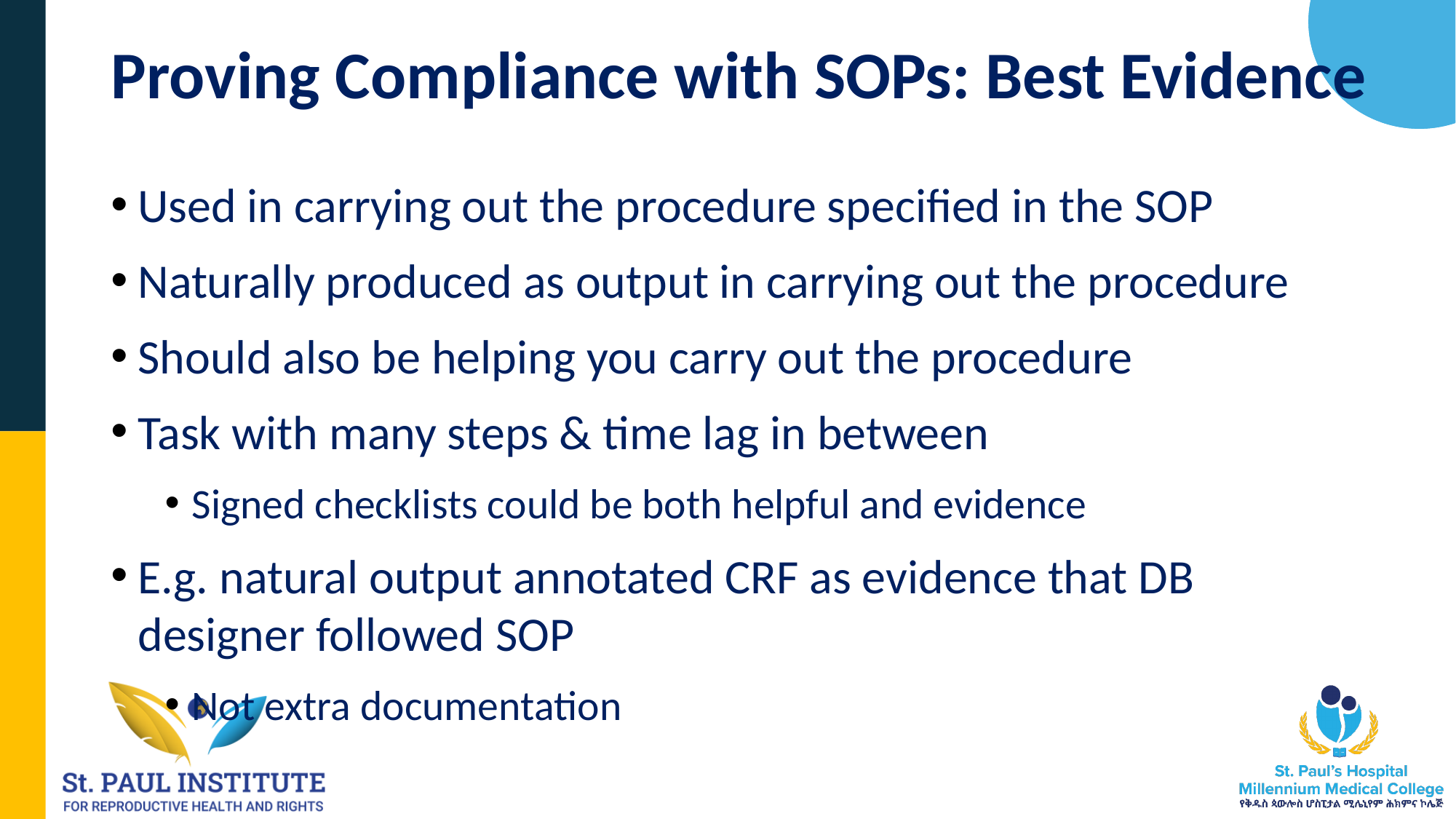

# Proving Compliance with SOPs: Best Evidence
Used in carrying out the procedure specified in the SOP
Naturally produced as output in carrying out the procedure
Should also be helping you carry out the procedure
Task with many steps & time lag in between
Signed checklists could be both helpful and evidence
E.g. natural output annotated CRF as evidence that DB designer followed SOP
Not extra documentation